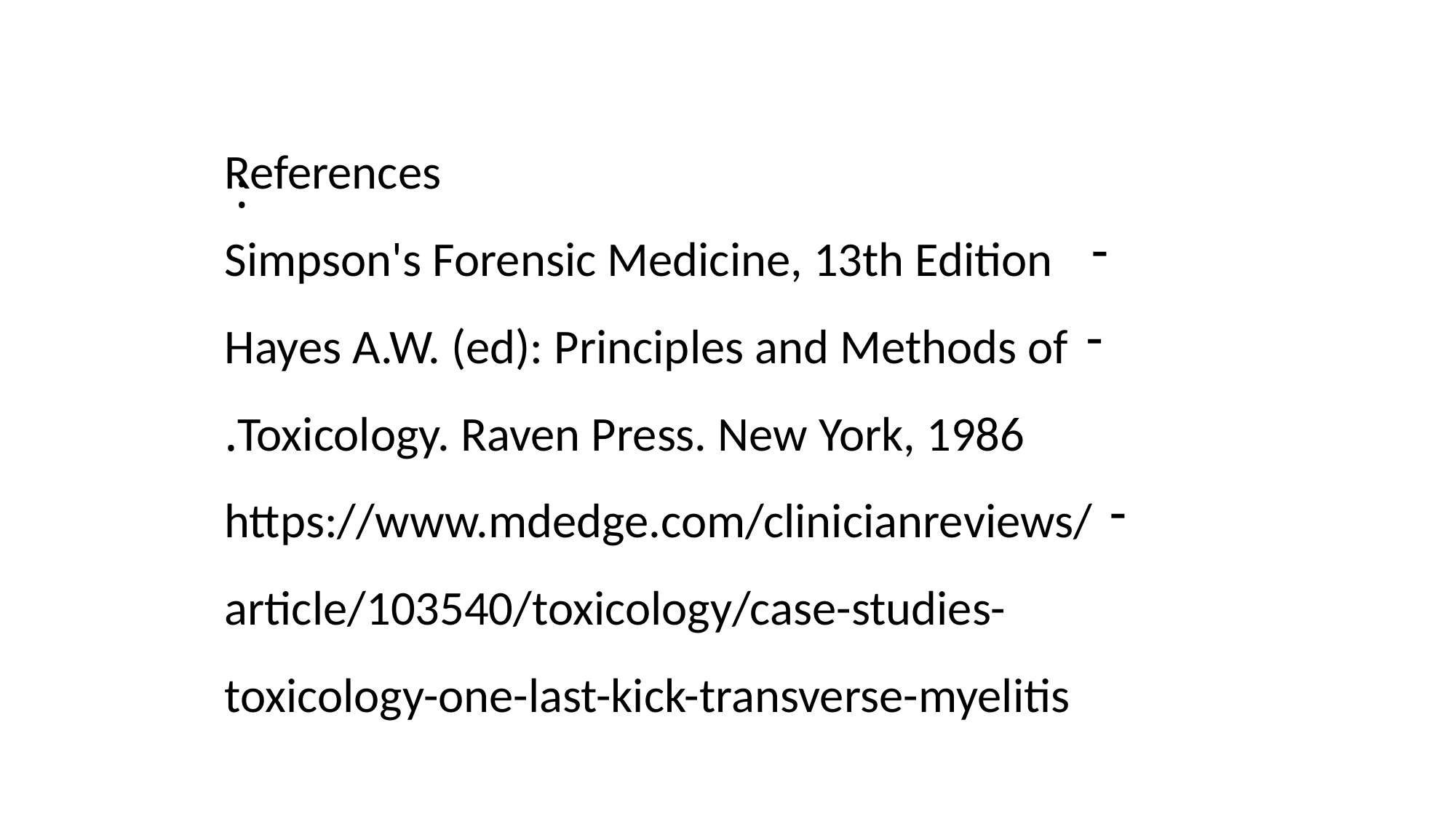

References
Simpson's Forensic Medicine, 13th Edition
Hayes A.W. (ed): Principles and Methods of Toxicology. Raven Press. New York, 1986.
https://www.mdedge.com/clinicianreviews/article/103540/toxicology/case-studies-toxicology-one-last-kick-transverse-myelitis
: